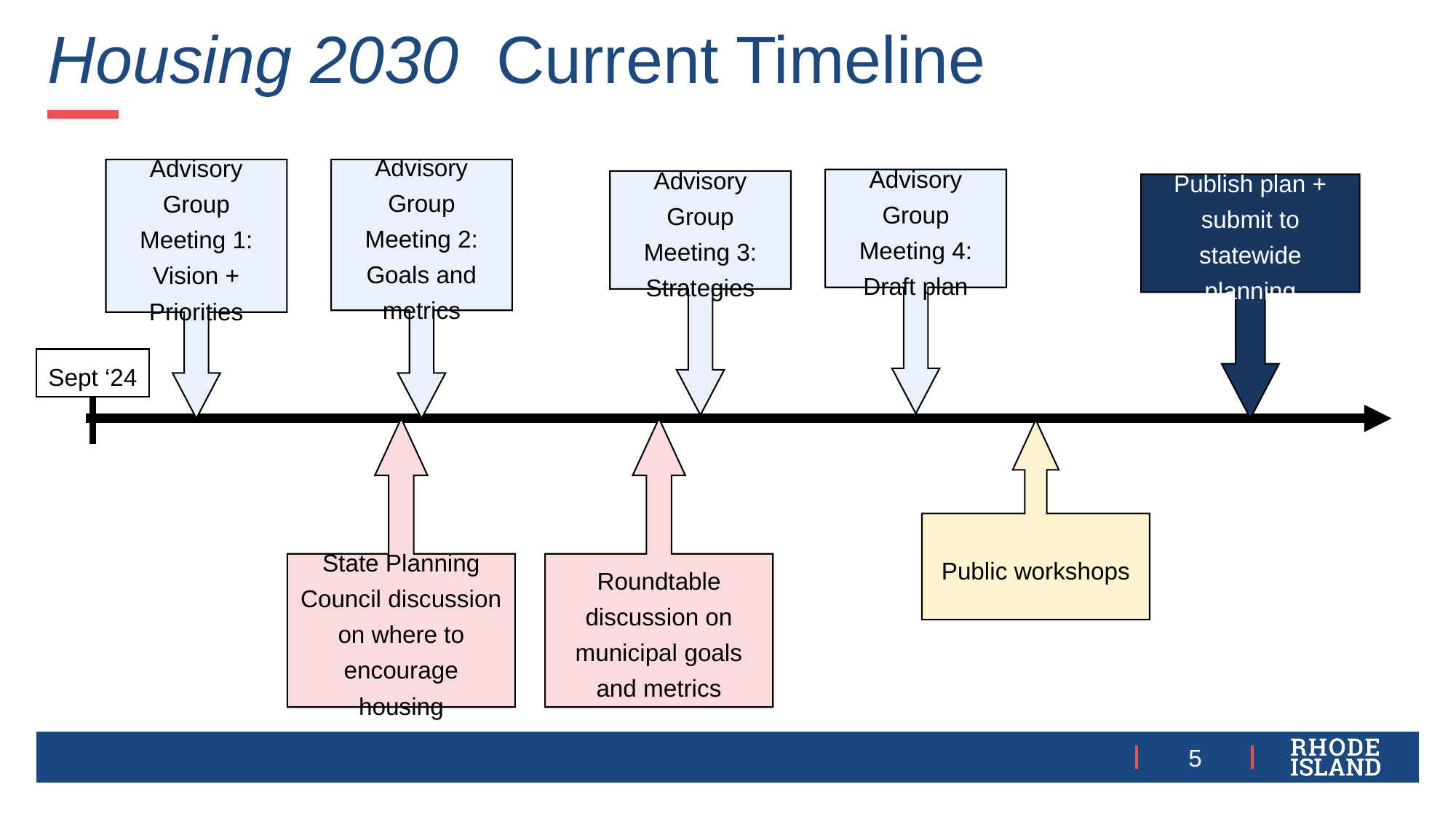

# Housing 2030  Current Timeline
Advisory Group Meeting 1: Vision + Priorities
Advisory Group Meeting 2: Goals and metrics
Advisory Group Meeting 4: Draft plan
Advisory Group Meeting 3: Strategies
Publish plan + submit to statewide planning
Sept ‘24
Roundtable discussion on municipal goals and metrics
State Planning Council discussion on where to encourage housing
Public workshops
5